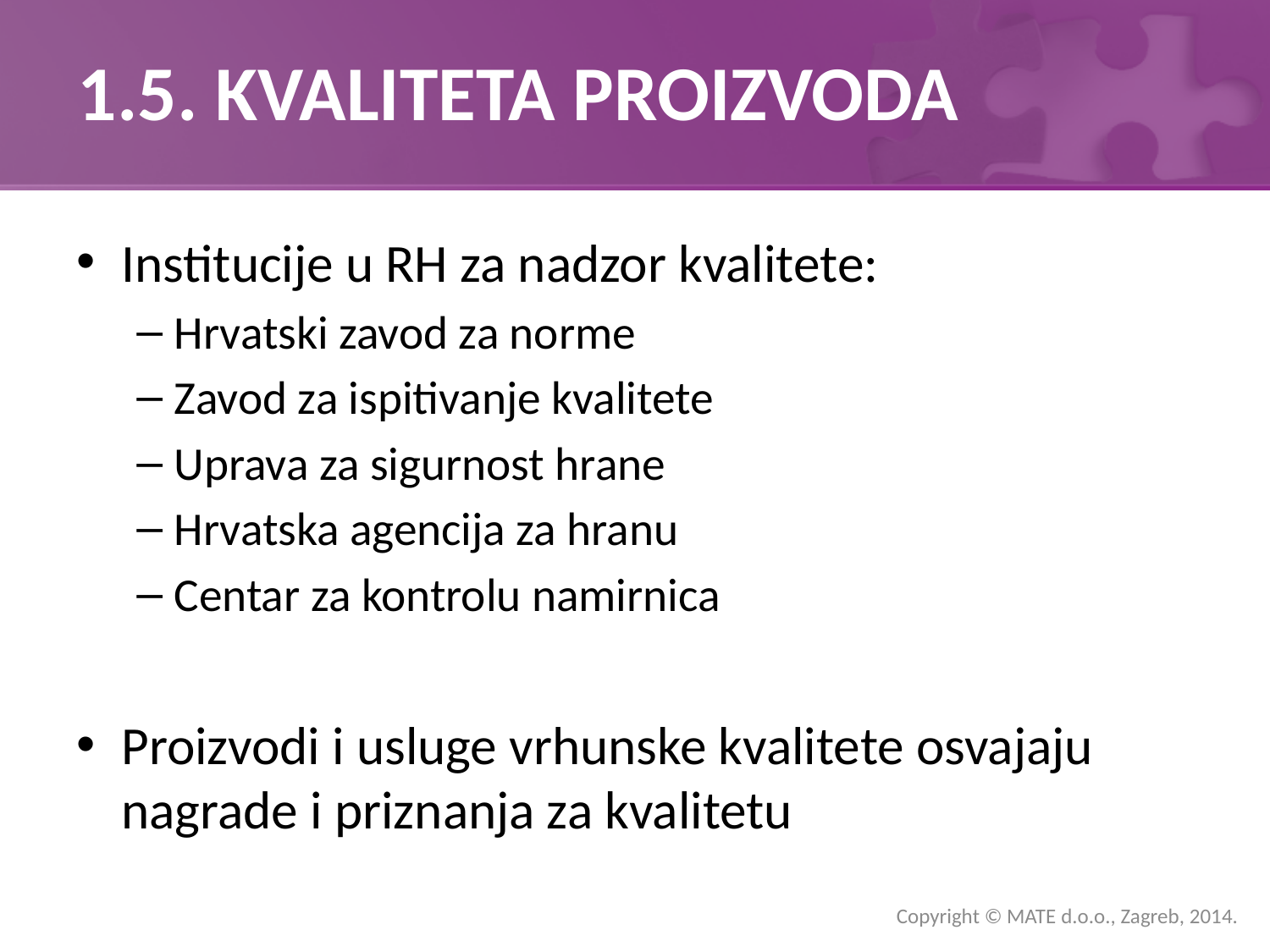

# 1.5. KVALITETA PROIZVODA
Institucije u RH za nadzor kvalitete:
Hrvatski zavod za norme
Zavod za ispitivanje kvalitete
Uprava za sigurnost hrane
Hrvatska agencija za hranu
Centar za kontrolu namirnica

Proizvodi i usluge vrhunske kvalitete osvajaju nagrade i priznanja za kvalitetu

Copyright © MATE d.o.o., Zagreb, 2014.